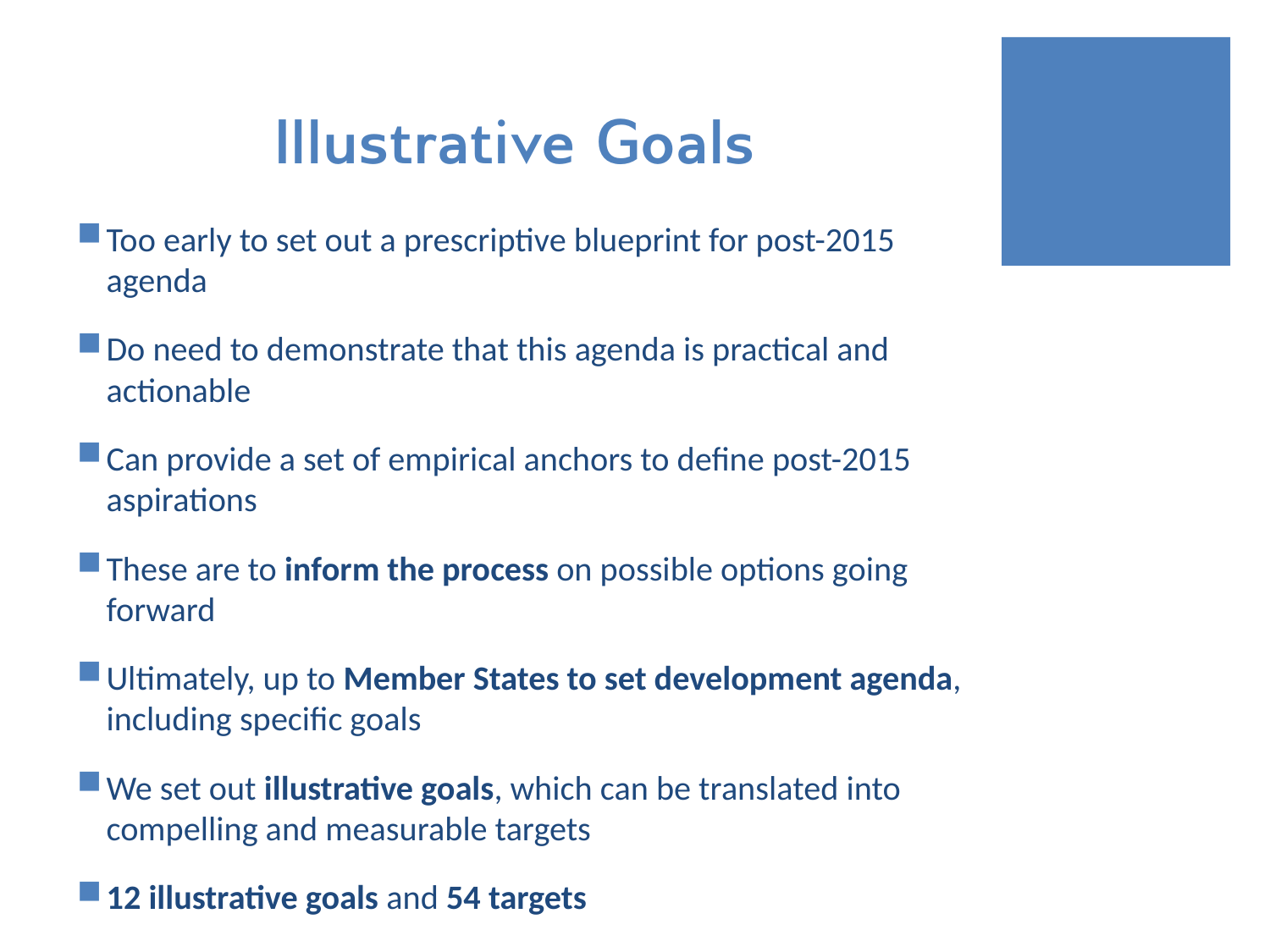

# Illustrative Goals
Too early to set out a prescriptive blueprint for post-2015 agenda
Do need to demonstrate that this agenda is practical and actionable
Can provide a set of empirical anchors to define post-2015 aspirations
These are to inform the process on possible options going forward
Ultimately, up to Member States to set development agenda, including specific goals
We set out illustrative goals, which can be translated into compelling and measurable targets
12 illustrative goals and 54 targets